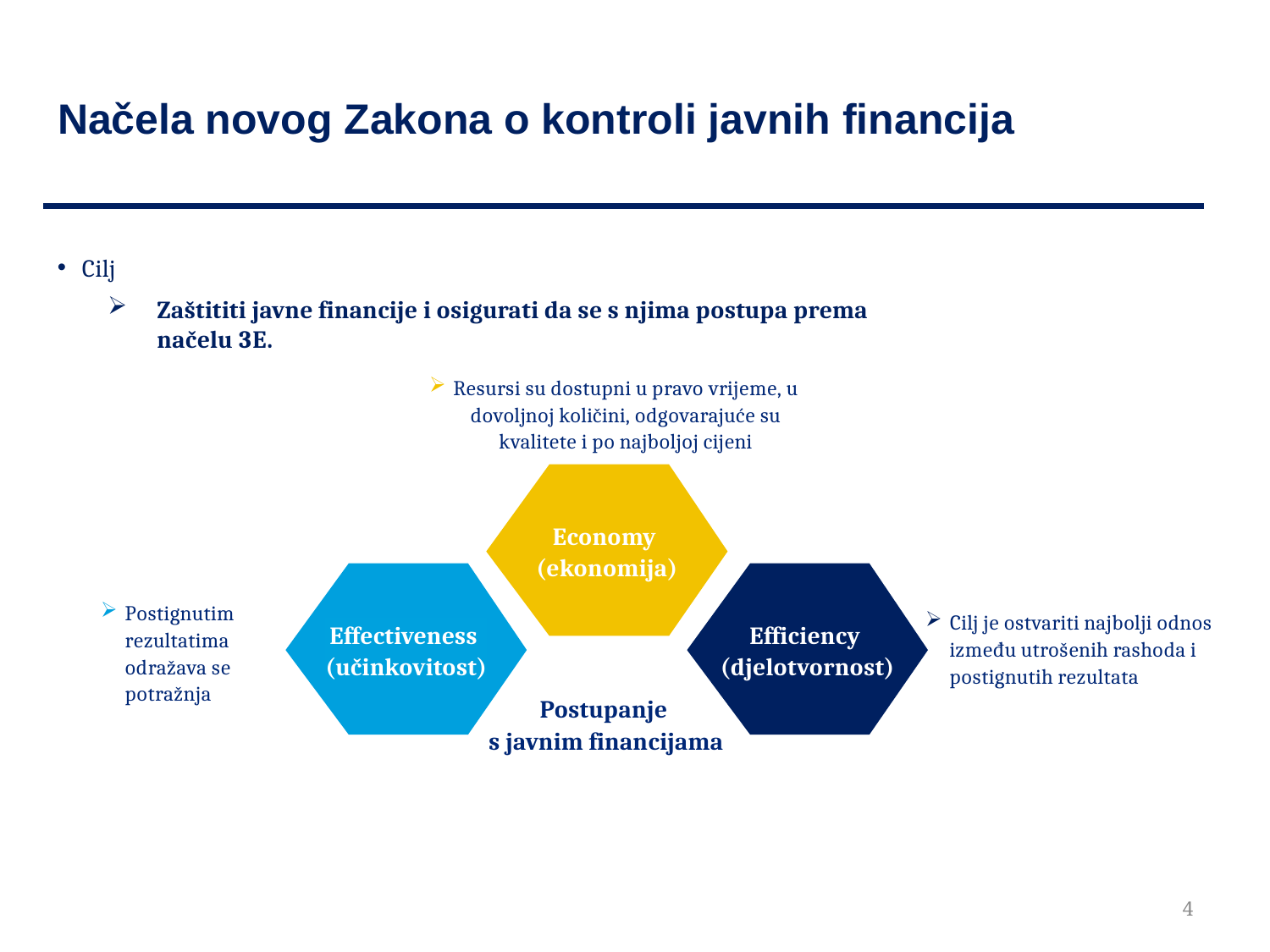

# Načela novog Zakona o kontroli javnih financija
Cilj
Zaštititi javne financije i osigurati da se s njima postupa prema
načelu 3E.
Resursi su dostupni u pravo vrijeme, u dovoljnoj količini, odgovarajuće su kvalitete i po najboljoj cijeni

Economy
(ekonomija)

Cilj je ostvariti najbolji odnos između utrošenih rashoda i postignutih rezultata
Efficiency
(djelotvornost)
Effectiveness
(učinkovitost)
Postignutim rezultatima odražava se potražnja
Postupanje
s javnim financijama
4